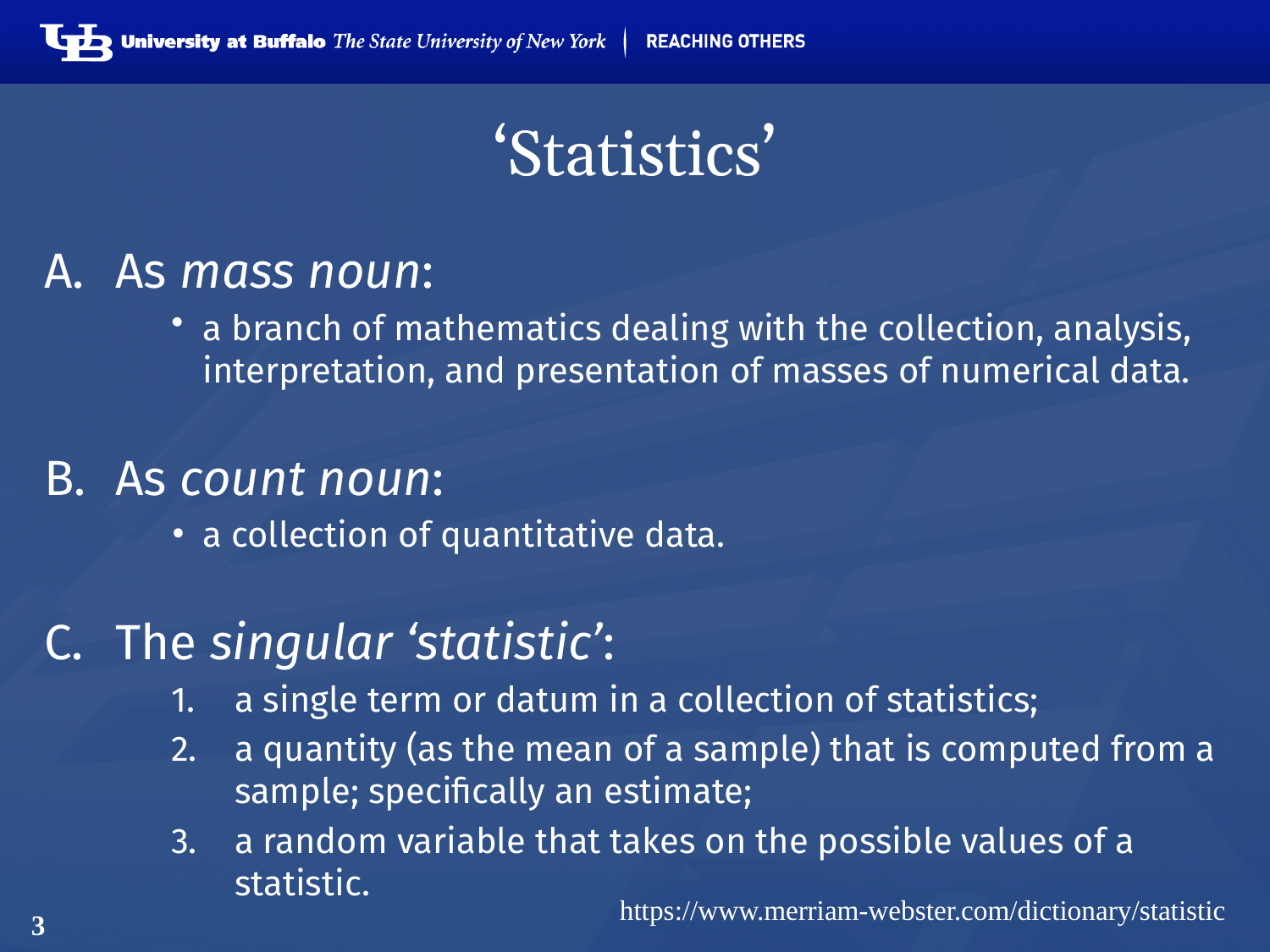

# ‘Statistics’
As mass noun:
a branch of mathematics dealing with the collection, analysis, interpretation, and presentation of masses of numerical data.

As count noun:
a collection of quantitative data.

The singular ‘statistic’:
a single term or datum in a collection of statistics;
a quantity (as the mean of a sample) that is computed from a sample; specifically an estimate;
a random variable that takes on the possible values of a statistic.
https://www.merriam-webster.com/dictionary/statistic